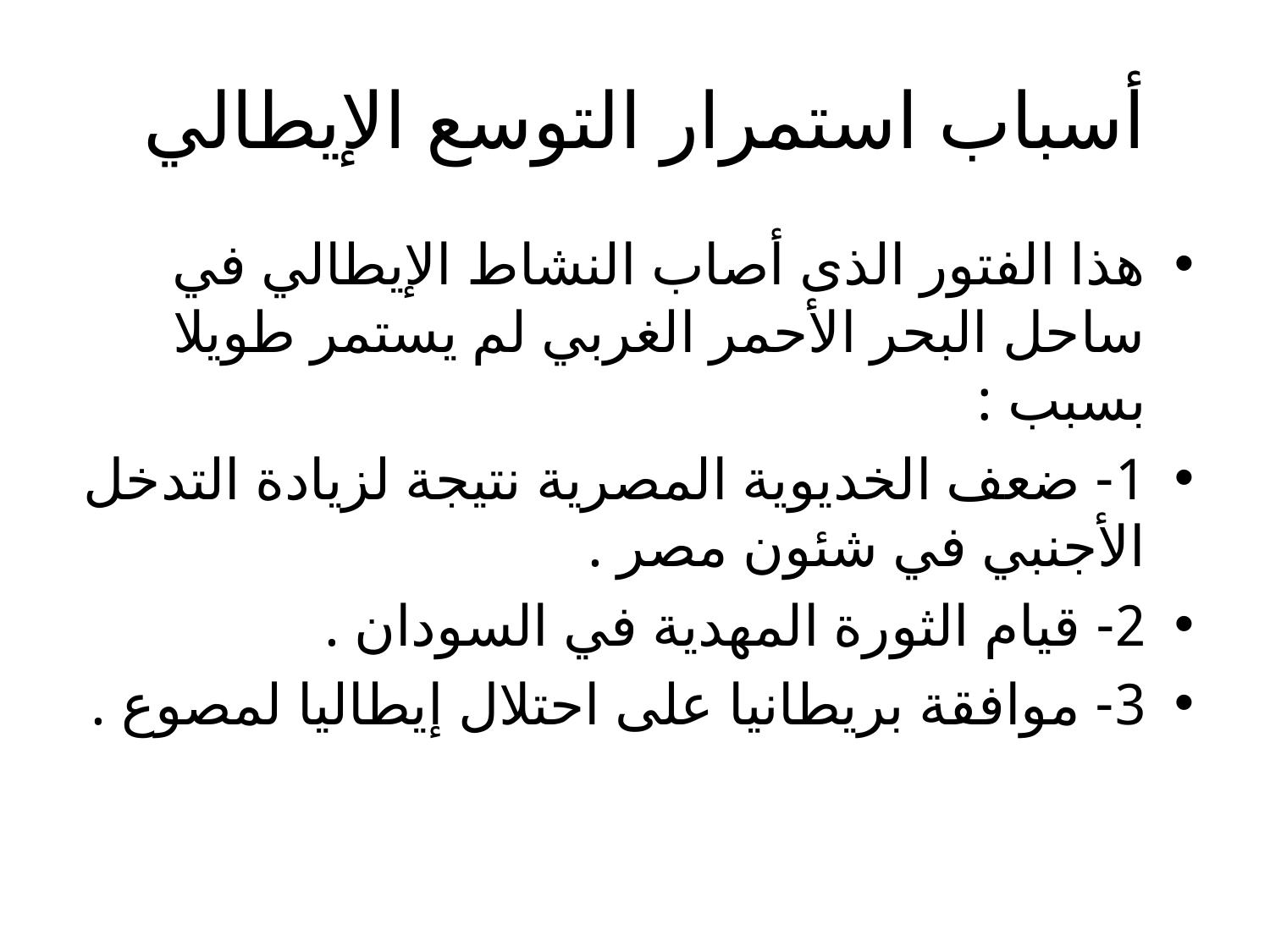

# أسباب استمرار التوسع الإيطالي
هذا الفتور الذى أصاب النشاط الإيطالي في ساحل البحر الأحمر الغربي لم يستمر طويلا بسبب :
1- ضعف الخديوية المصرية نتيجة لزيادة التدخل الأجنبي في شئون مصر .
2- قيام الثورة المهدية في السودان .
3- موافقة بريطانيا على احتلال إيطاليا لمصوع .